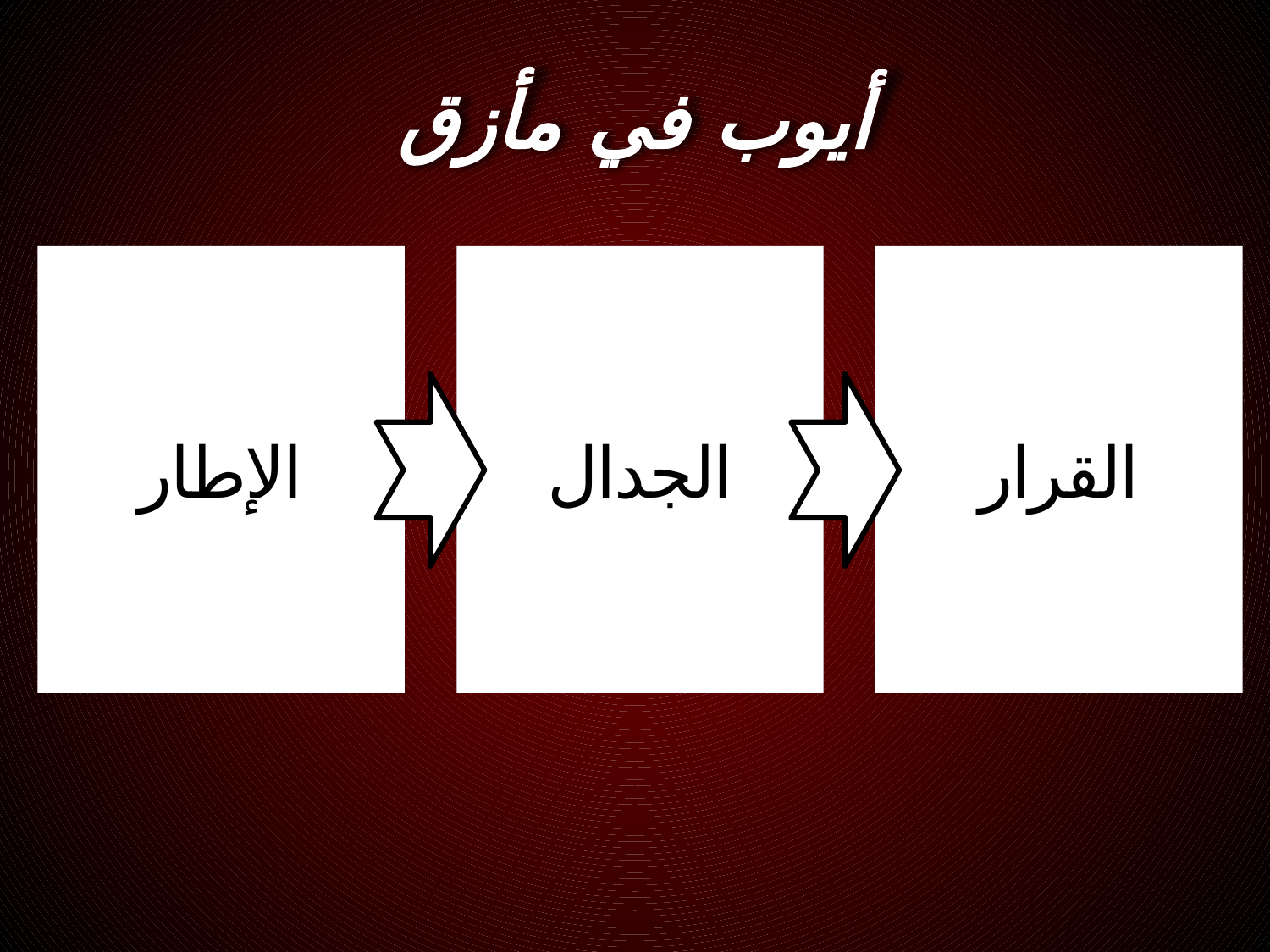

# أيوب في مأزق
الإطار
الجدال
القرار